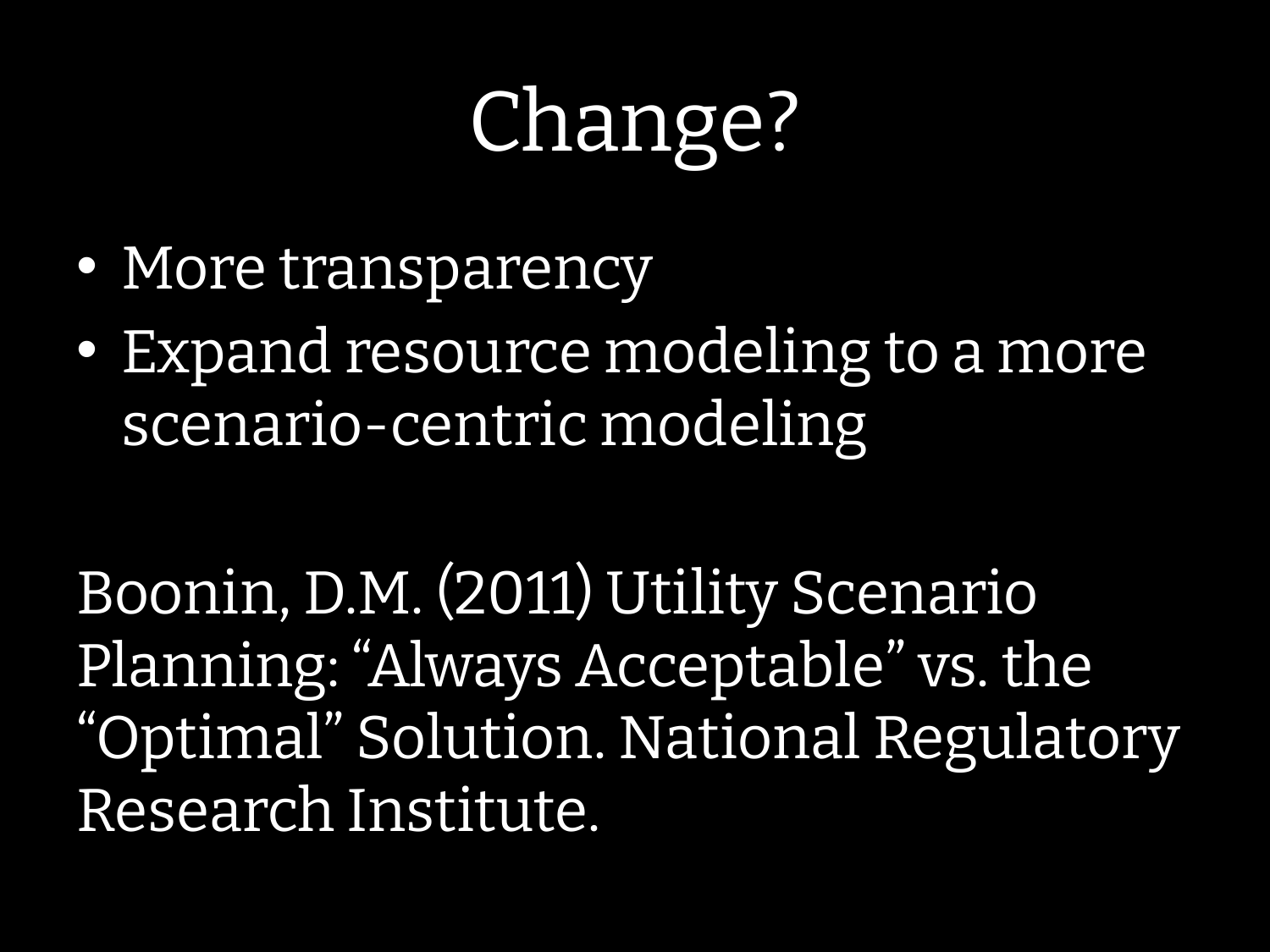

# Change?
More transparency
Expand resource modeling to a more scenario-centric modeling

Boonin, D.M. (2011) Utility Scenario Planning: “Always Acceptable” vs. the “Optimal” Solution. National Regulatory Research Institute.